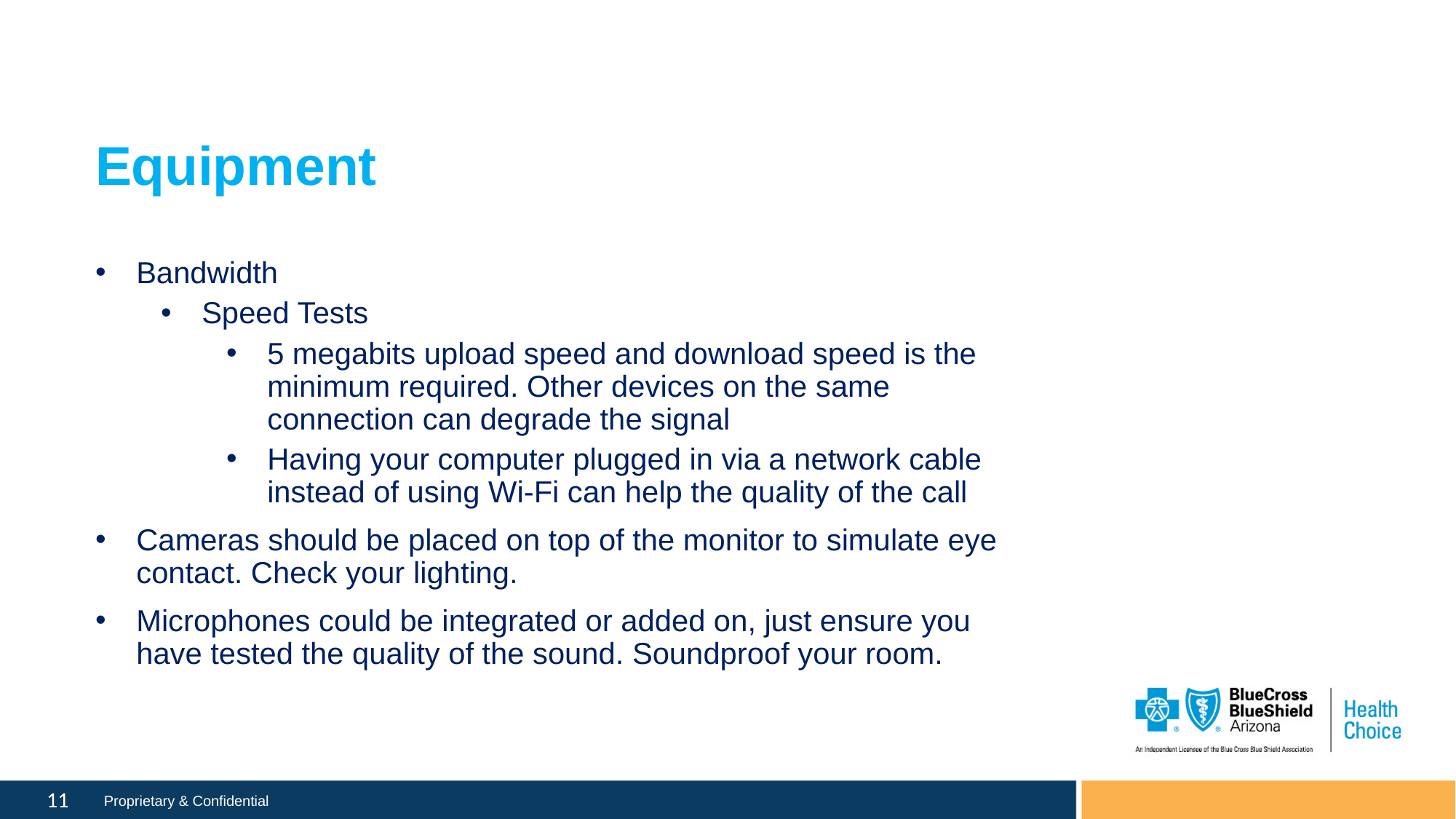

# Equipment
Bandwidth
Speed Tests
5 megabits upload speed and download speed is the minimum required. Other devices on the same connection can degrade the signal
Having your computer plugged in via a network cable instead of using Wi-Fi can help the quality of the call
Cameras should be placed on top of the monitor to simulate eye contact. Check your lighting.
Microphones could be integrated or added on, just ensure you have tested the quality of the sound. Soundproof your room.